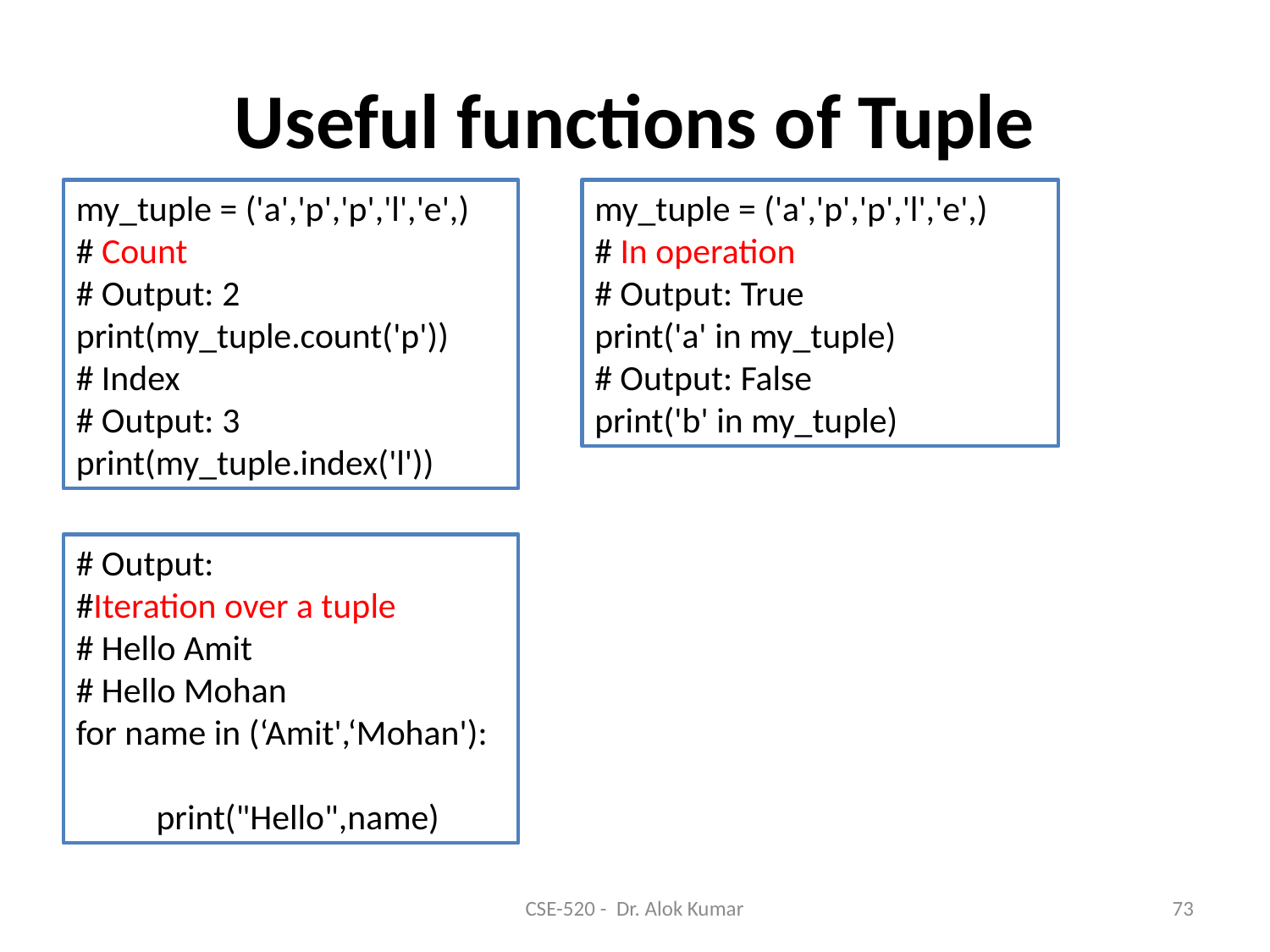

# Useful functions of Tuple
my_tuple = ('a','p','p','l','e',)
# Count
# Output: 2
print(my_tuple.count('p'))
# Index
# Output: 3
print(my_tuple.index('l'))
my_tuple = ('a','p','p','l','e',)
# In operation
# Output: True
print('a' in my_tuple)
# Output: False
print('b' in my_tuple)
# Output:
#Iteration over a tuple
# Hello Amit
# Hello Mohan
for name in (‘Amit',‘Mohan'):
          print("Hello",name)
CSE-520 -  Dr. Alok Kumar
73